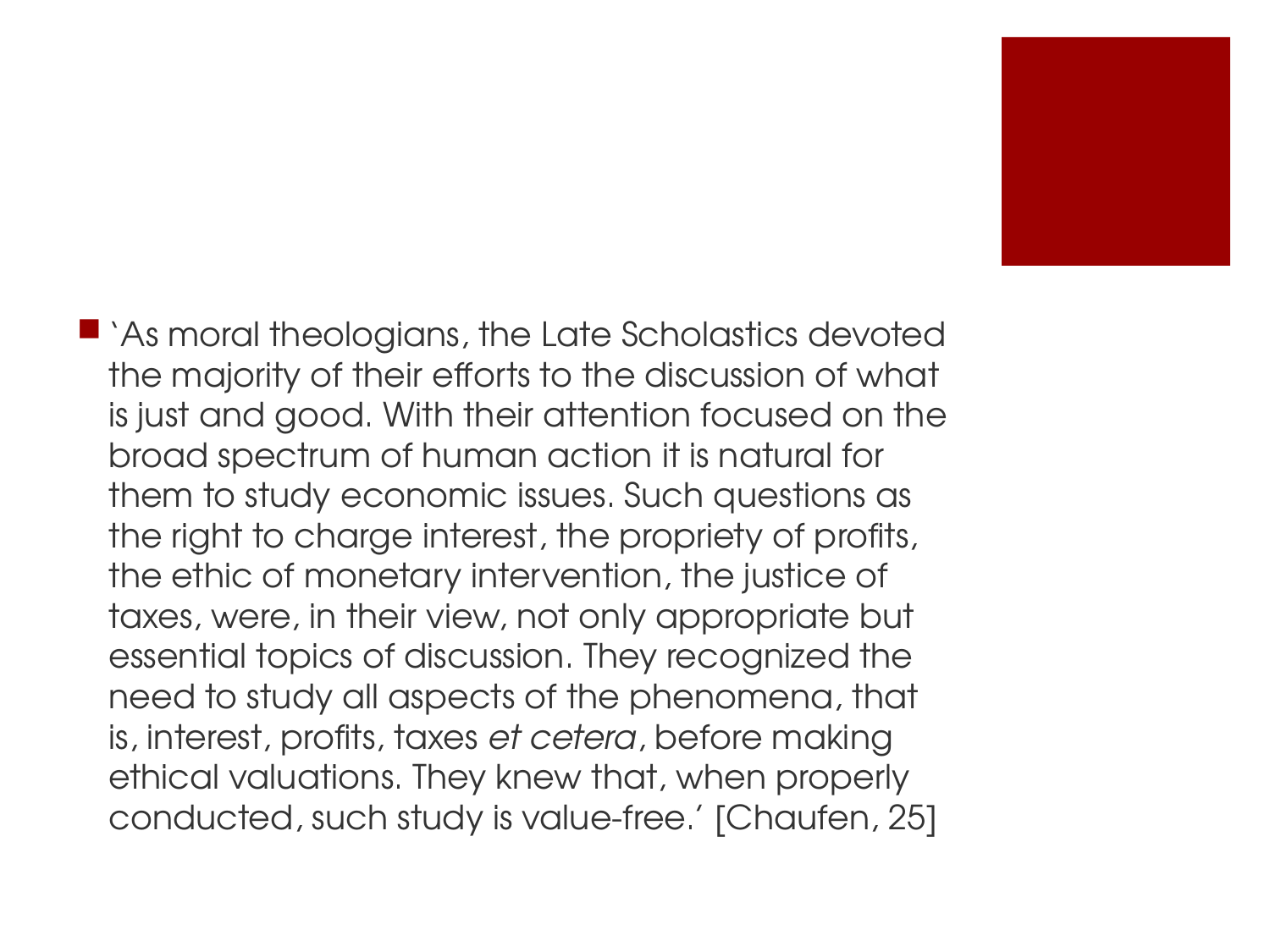

#
‘As moral theologians, the Late Scholastics devoted the majority of their efforts to the discussion of what is just and good. With their attention focused on the broad spectrum of human action it is natural for them to study economic issues. Such questions as the right to charge interest, the propriety of profits, the ethic of monetary intervention, the justice of taxes, were, in their view, not only appropriate but essential topics of discussion. They recognized the need to study all aspects of the phenomena, that is, interest, profits, taxes et cetera, before making ethical valuations. They knew that, when properly conducted, such study is value-free.’ [Chaufen, 25]